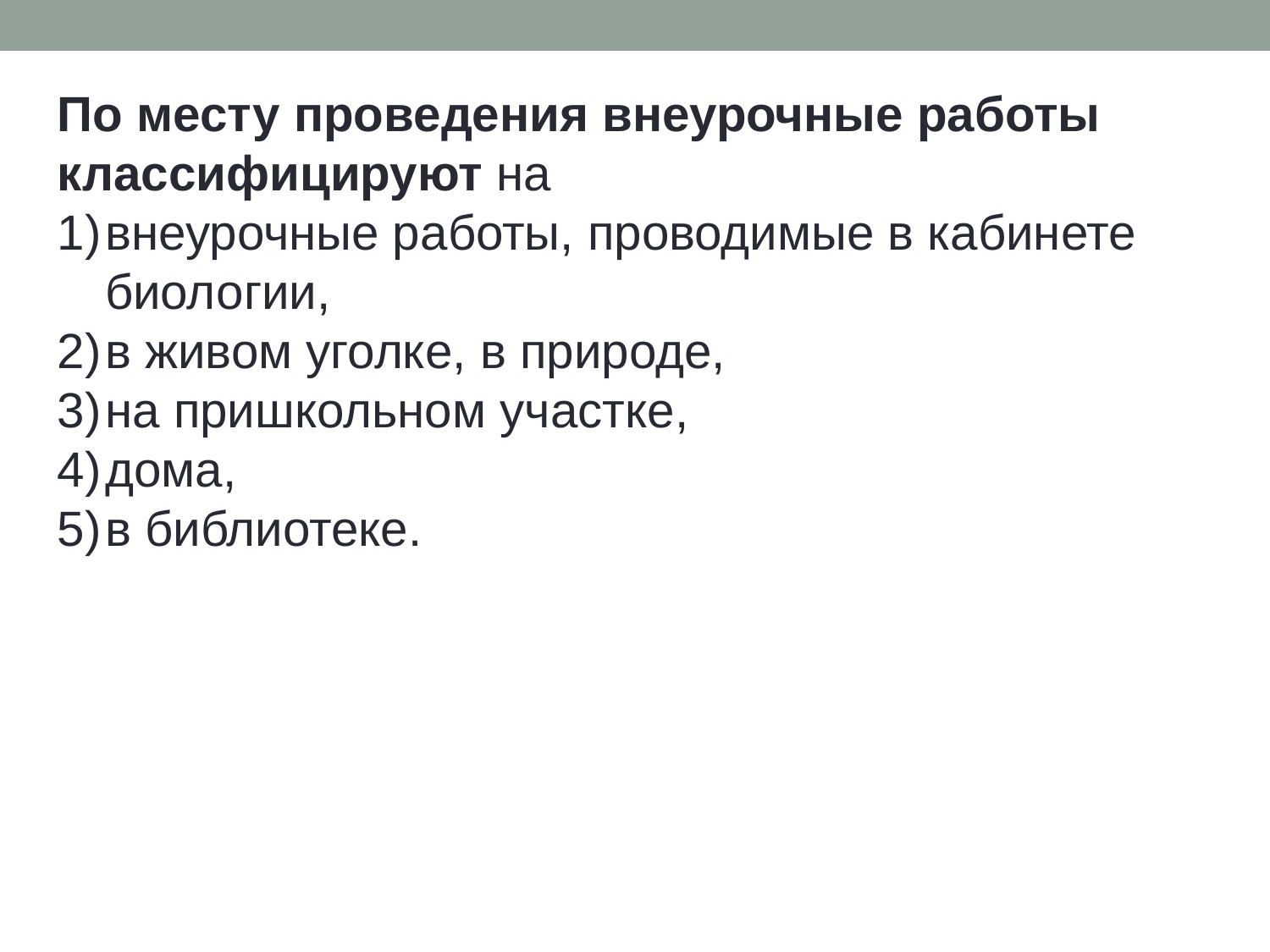

По месту проведения внеурочные работы классифицируют на
внеурочные работы, проводимые в кабинете биологии,
в живом уголке, в природе,
на пришкольном участке,
дома,
в библиотеке.